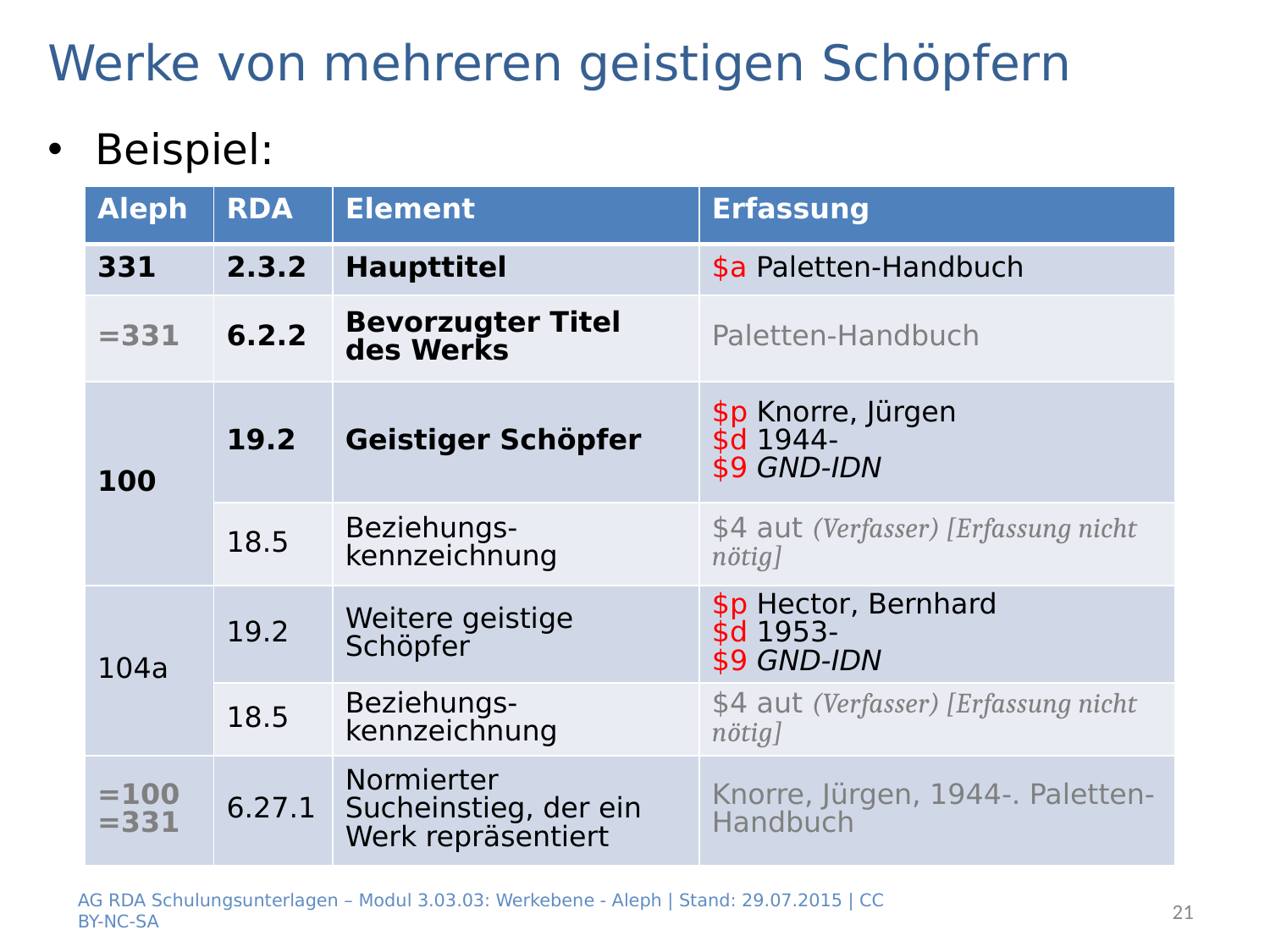

# Werke von mehreren geistigen Schöpfern
Beispiel:
| Aleph | RDA | Element | Erfassung |
| --- | --- | --- | --- |
| 331 | 2.3.2 | Haupttitel | $a Paletten-Handbuch |
| =331 | 6.2.2 | Bevorzugter Titel des Werks | Paletten-Handbuch |
| 100 | 19.2 | Geistiger Schöpfer | $p Knorre, Jürgen $d 1944- $9 GND-IDN |
|  | 18.5 | Beziehungs-kennzeichnung | $4 aut (Verfasser) [Erfassung nicht nötig] |
| 104a | 19.2 | Weitere geistige Schöpfer | $p Hector, Bernhard $d 1953- $9 GND-IDN |
|  | 18.5 | Beziehungs-kennzeichnung | $4 aut (Verfasser) [Erfassung nicht nötig] |
| =100 =331 | 6.27.1 | Normierter Sucheinstieg, der ein Werk repräsentiert | Knorre, Jürgen, 1944-. Paletten-Handbuch |
AG RDA Schulungsunterlagen – Modul 3.03.03: Werkebene - Aleph | Stand: 29.07.2015 | CC BY-NC-SA
21